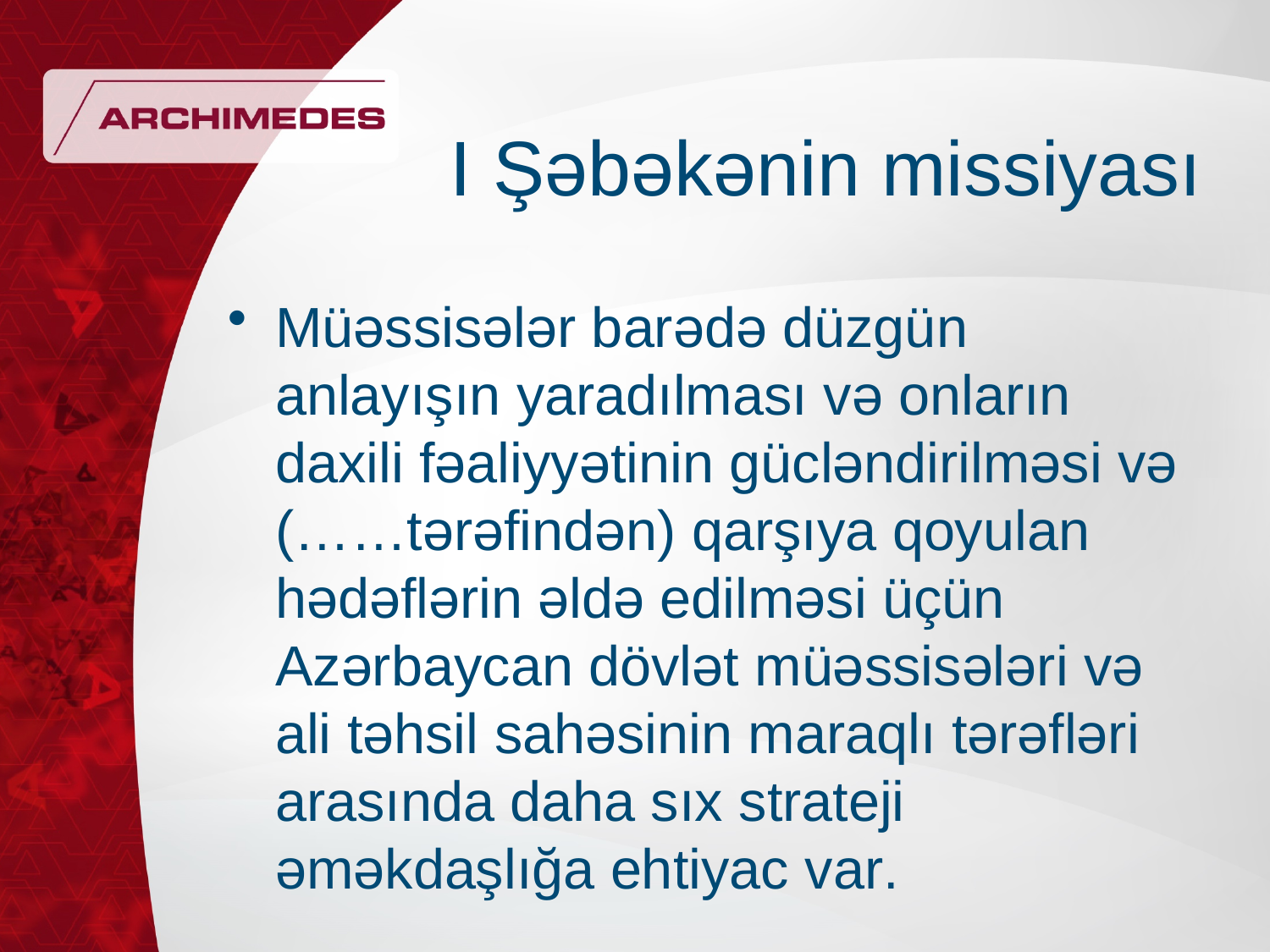

# I Şəbəkənin missiyası
Müəssisələr barədə düzgün anlayışın yaradılması və onların daxili fəaliyyətinin gücləndirilməsi və (……tərəfindən) qarşıya qoyulan hədəflərin əldə edilməsi üçün Azərbaycan dövlət müəssisələri və ali təhsil sahəsinin maraqlı tərəfləri arasında daha sıx strateji əməkdaşlığa ehtiyac var.